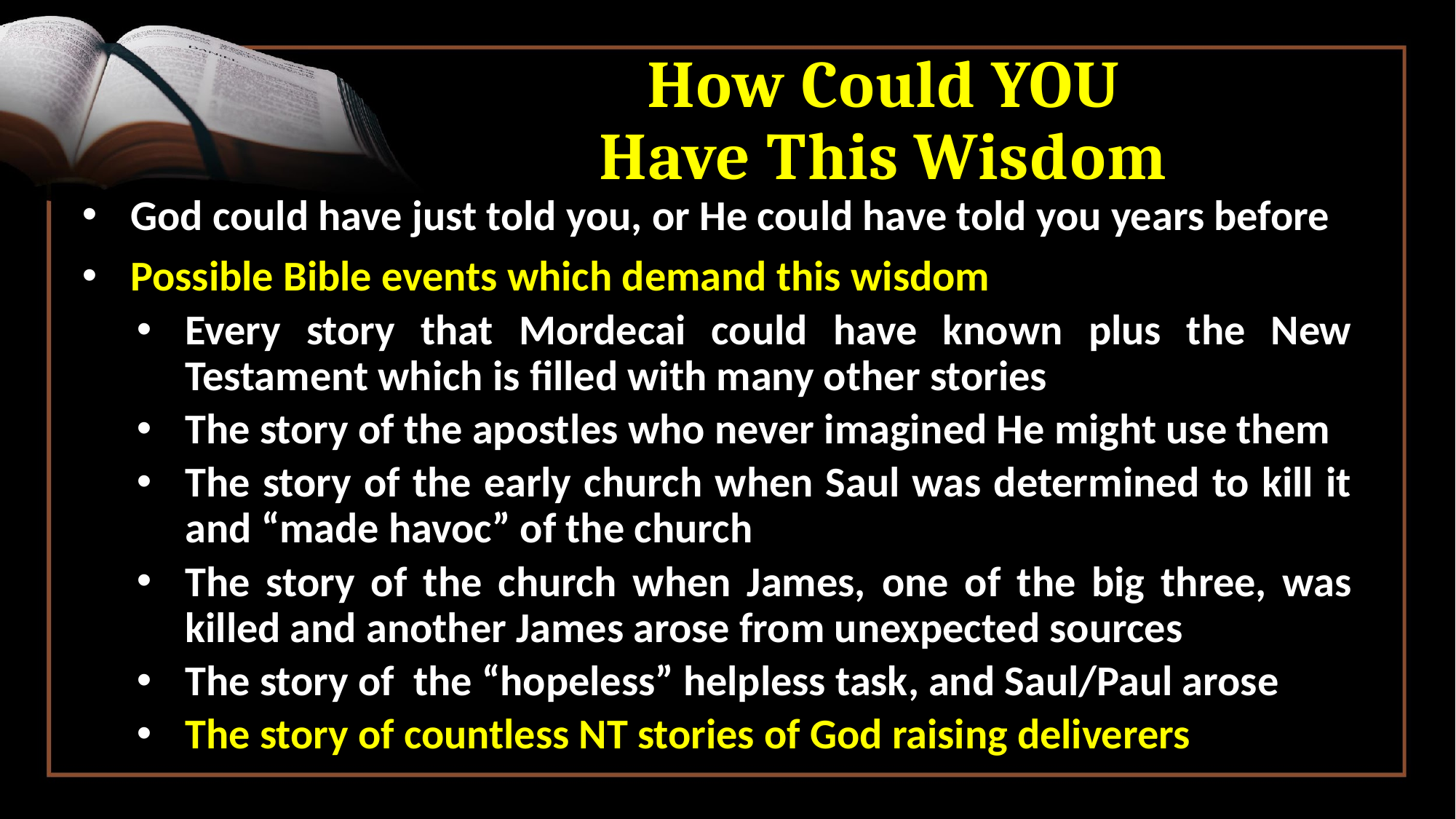

# How Could YOU Have This Wisdom
God could have just told you, or He could have told you years before
Possible Bible events which demand this wisdom
Every story that Mordecai could have known plus the New Testament which is filled with many other stories
The story of the apostles who never imagined He might use them
The story of the early church when Saul was determined to kill it and “made havoc” of the church
The story of the church when James, one of the big three, was killed and another James arose from unexpected sources
The story of  the “hopeless” helpless task, and Saul/Paul arose
The story of countless NT stories of God raising deliverers